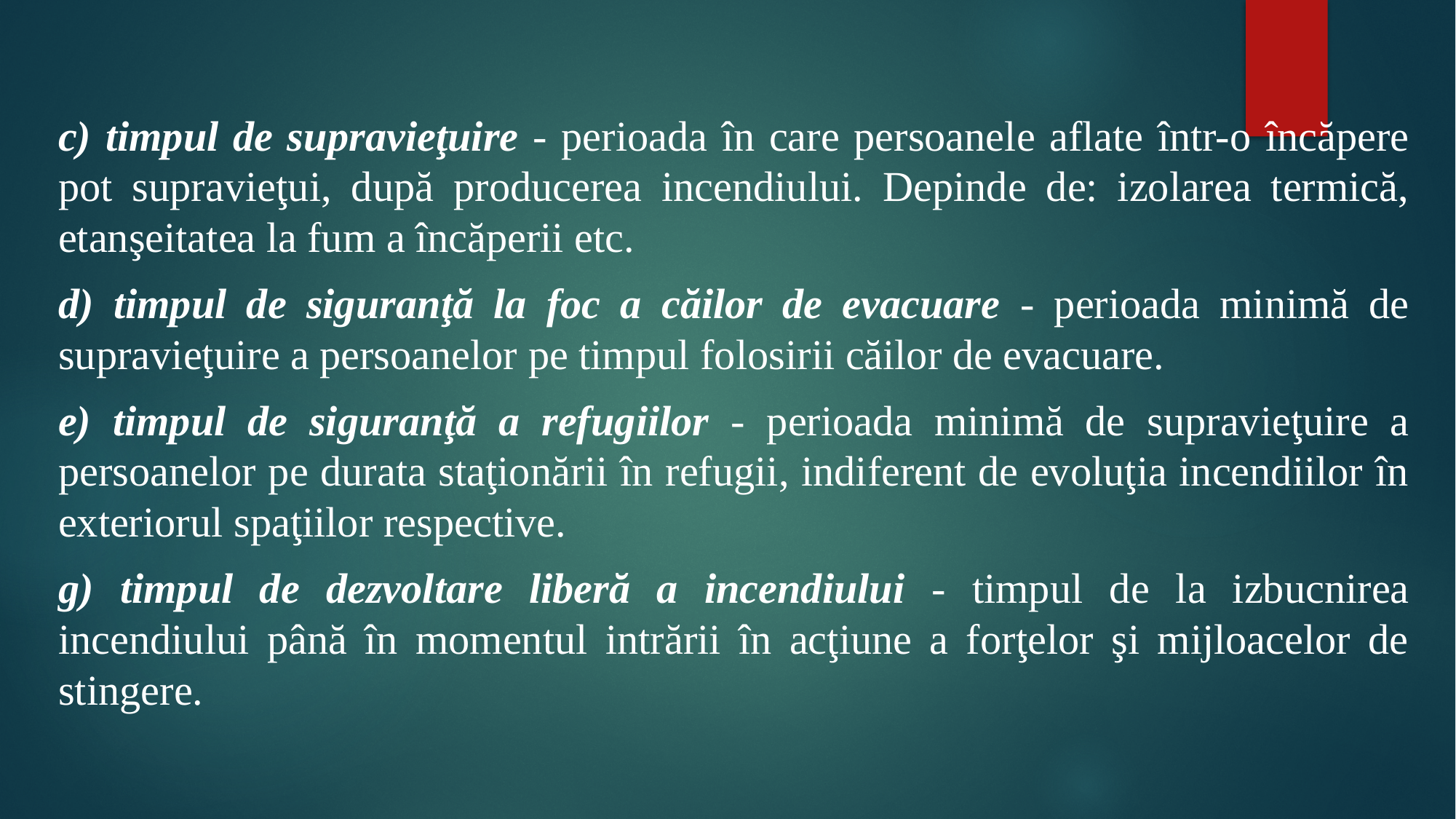

#
c) timpul de supravieţuire - perioada în care persoanele aflate într-o încăpere pot supravieţui, după producerea incendiului. Depinde de: izolarea termică, etanşeitatea la fum a încăperii etc.
d) timpul de siguranţă la foc a căilor de evacuare - perioada minimă de supravieţuire a persoanelor pe timpul folosirii căilor de evacuare.
e) timpul de siguranţă a refugiilor - perioada minimă de supravieţuire a persoanelor pe durata staţionării în refugii, indiferent de evoluţia incendiilor în exteriorul spaţiilor respective.
g) timpul de dezvoltare liberă a incendiului - timpul de la izbucnirea incendiului până în momentul intrării în acţiune a forţelor şi mijloacelor de stingere.